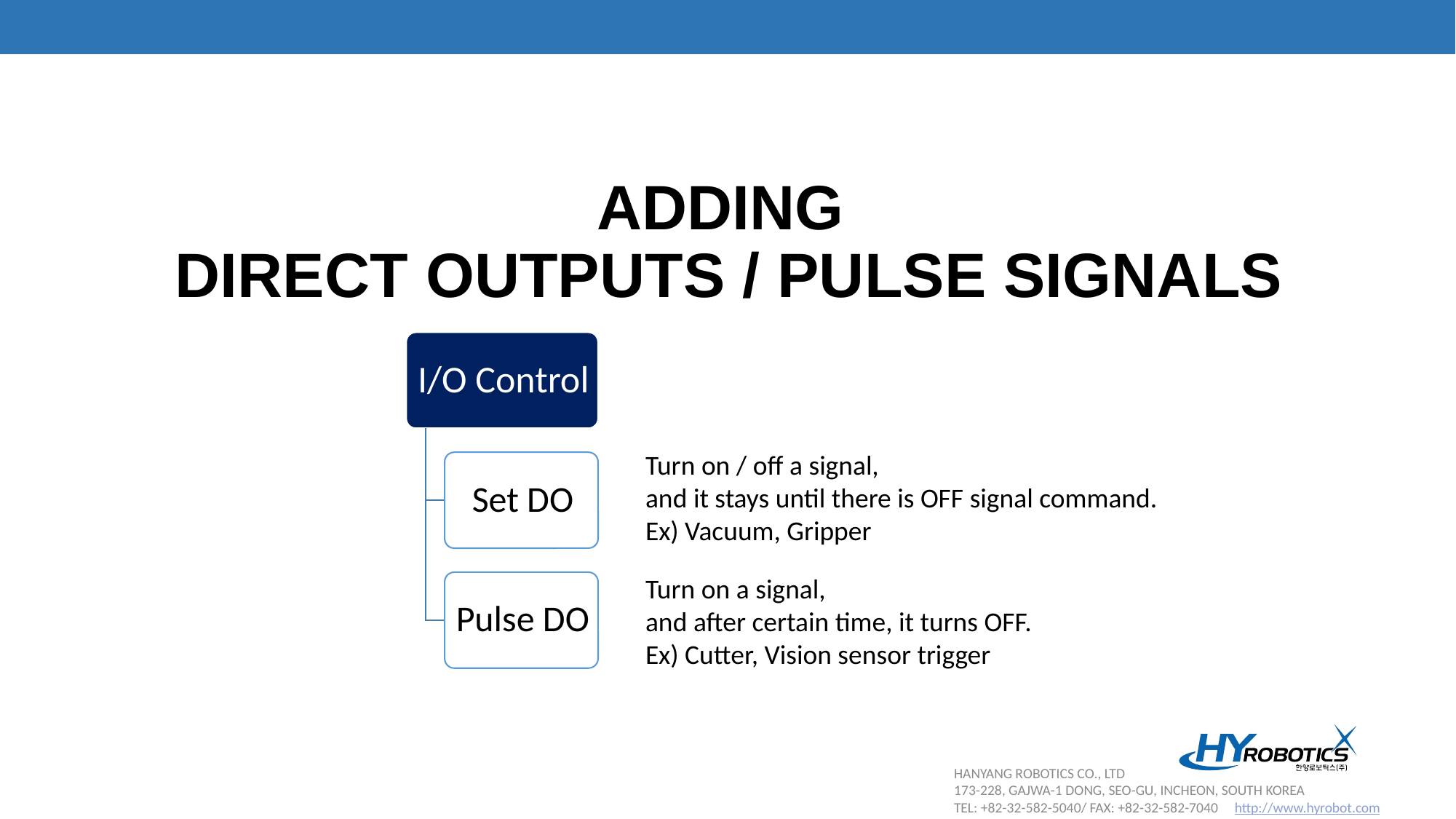

Adding
Direct outputs / Pulse signals
I/O Control
Set DO
Pulse DO
Turn on / off a signal,
and it stays until there is OFF signal command.
Ex) Vacuum, Gripper
Turn on a signal,
and after certain time, it turns OFF.
Ex) Cutter, Vision sensor trigger